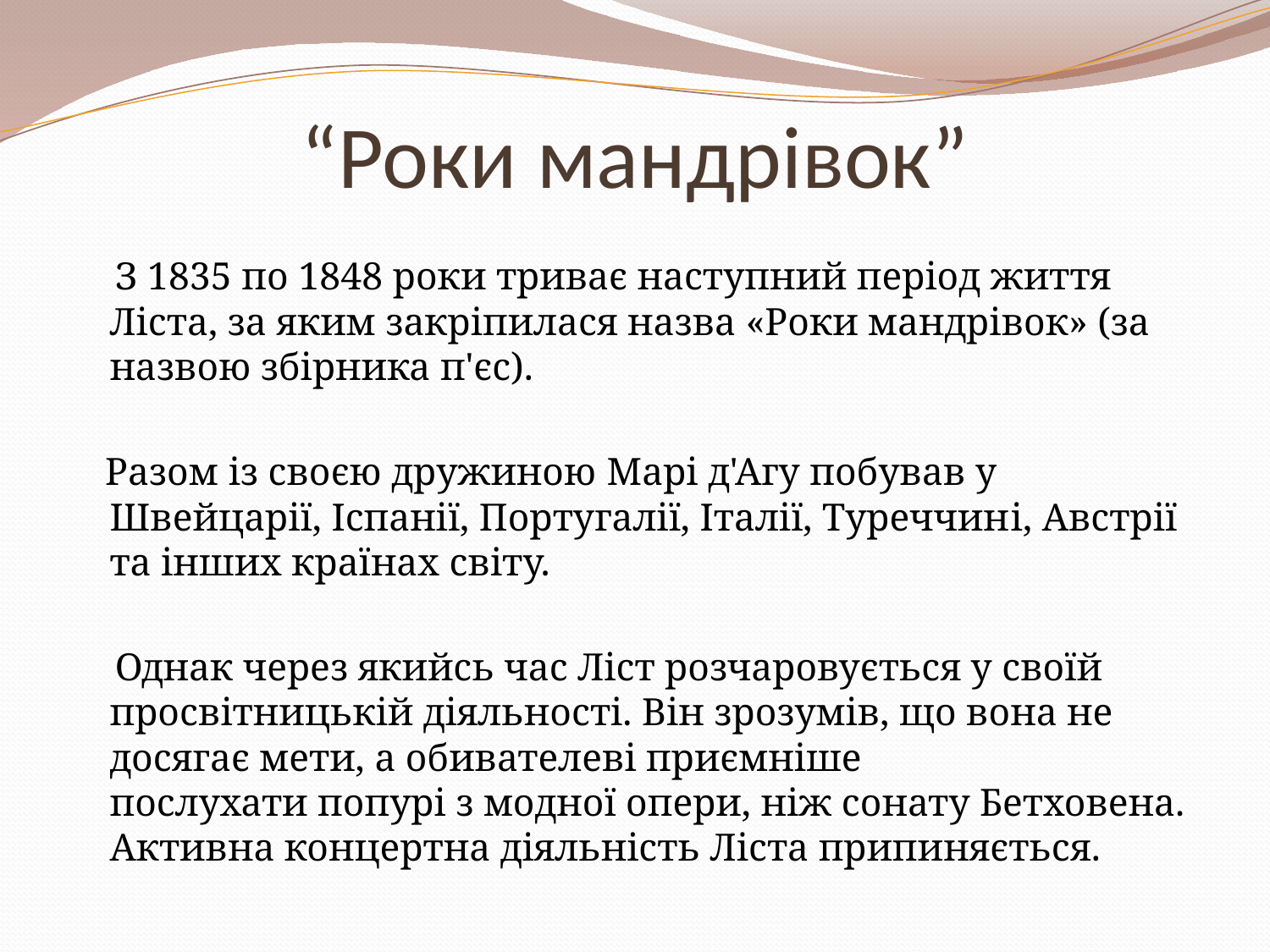

# “Роки мандрівок”
    З 1835 по 1848 роки триває наступний період життя Ліста, за яким закріпилася назва «Роки мандрівок» (за назвою збірника п'єс).

   Разом із своєю дружиною Марі д'Агу побував у Швейцарії, Іспанії, Португалії, Італії, Туреччинi, Австрії та інших країнах світу.

    Однак через якийсь час Ліст розчаровується у своїй просвітницькій діяльності. Він зрозумів, що вона не досягає мети, а обивателеві приємніше послухати попурі з модної опери, ніж сонату Бетховена. Активна концертна діяльність Ліста припиняється.